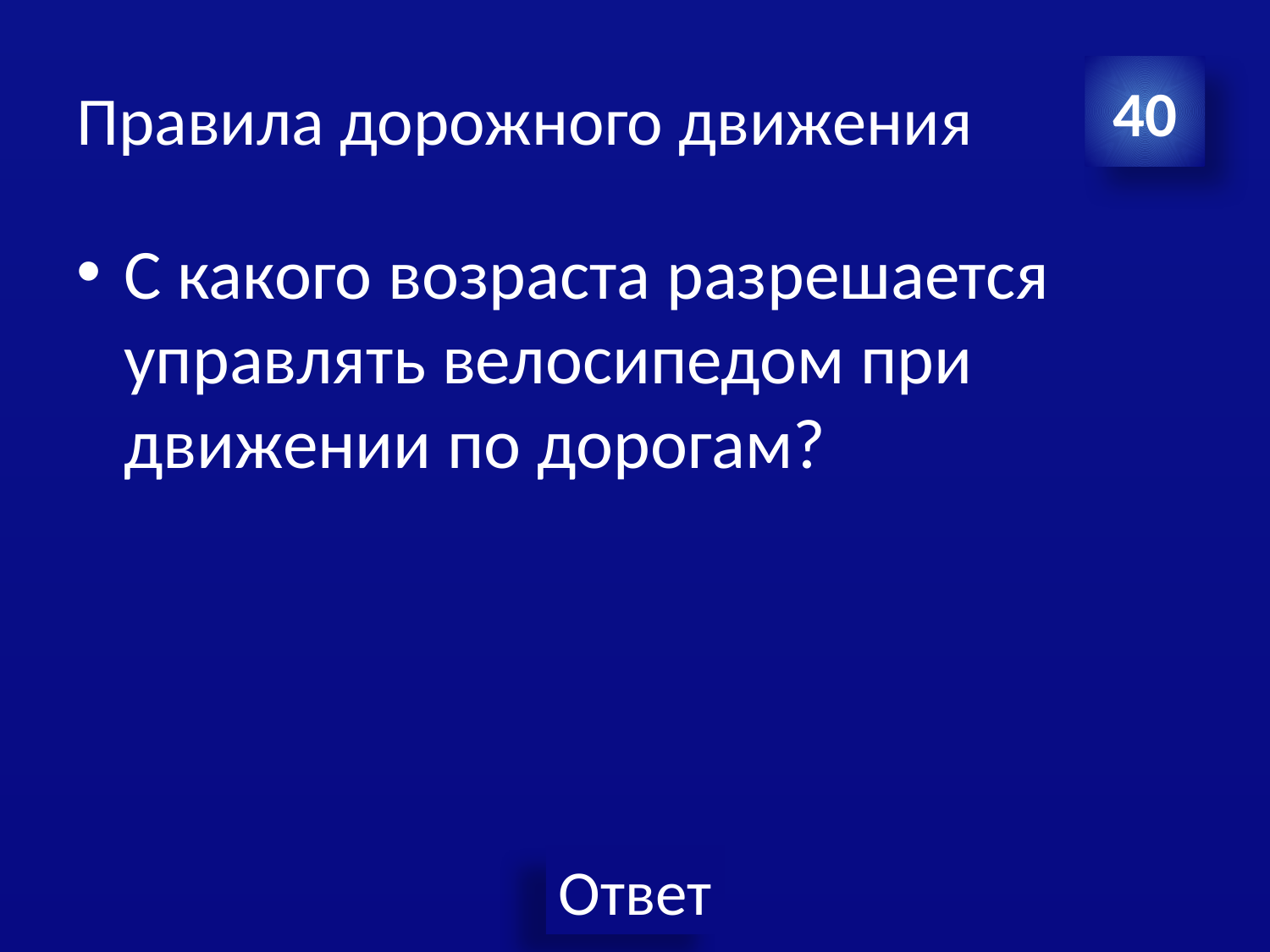

# Правила дорожного движения
40
С какого возраста разрешается управлять велосипедом при движении по дорогам?